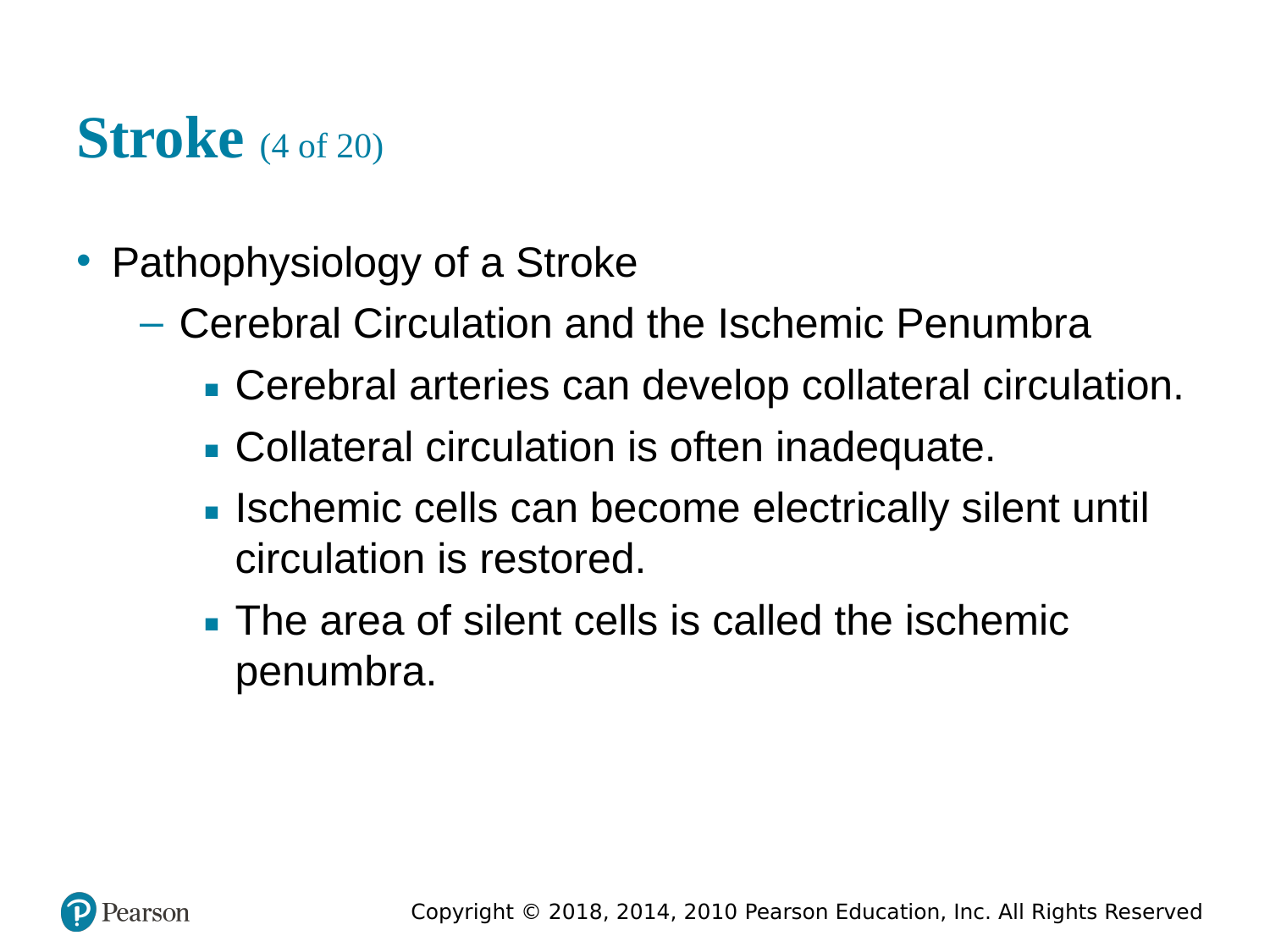

# Stroke (4 of 20)
Pathophysiology of a Stroke
Cerebral Circulation and the Ischemic Penumbra
Cerebral arteries can develop collateral circulation.
Collateral circulation is often inadequate.
Ischemic cells can become electrically silent until circulation is restored.
The area of silent cells is called the ischemic penumbra.